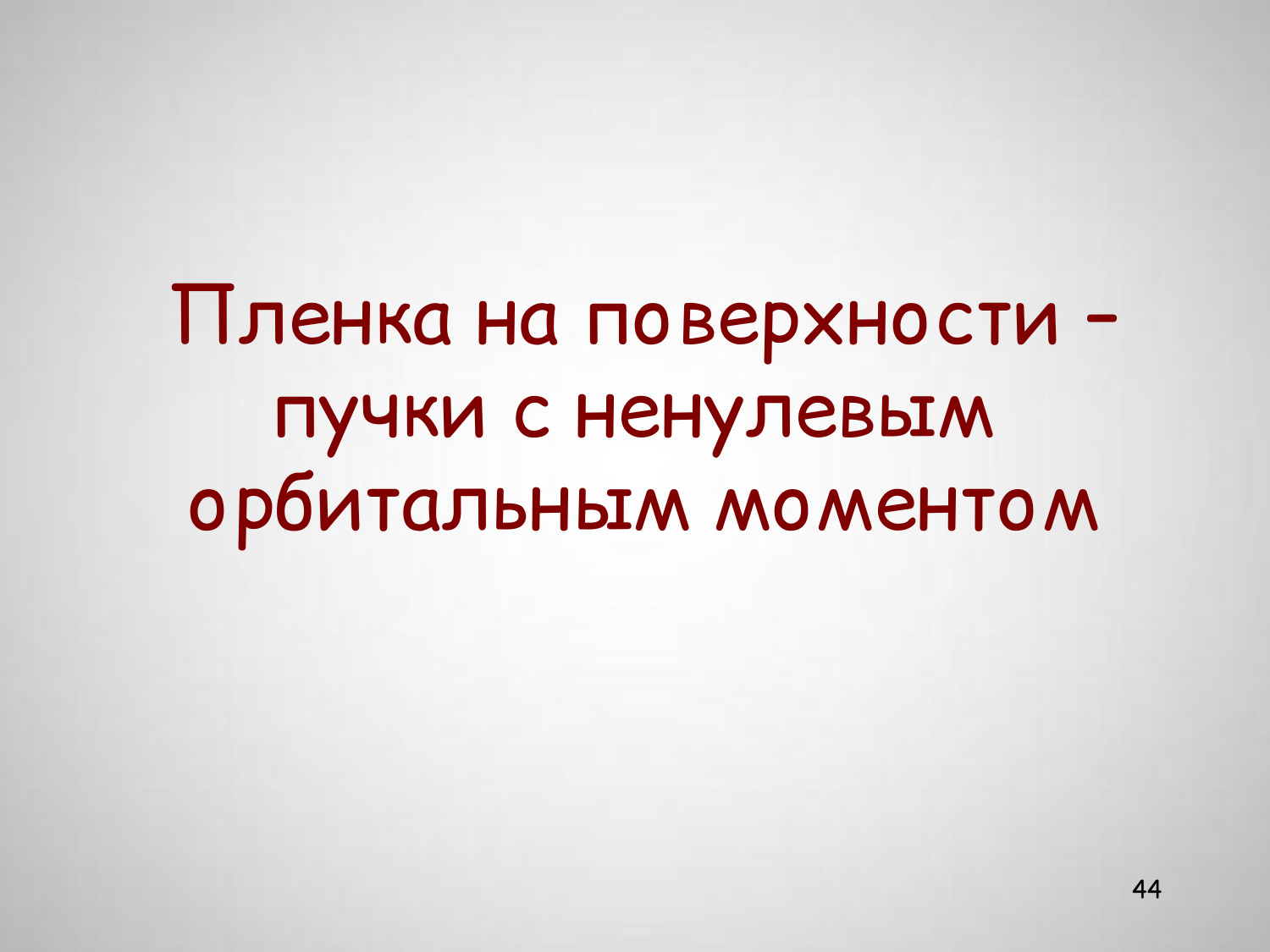

# Пленка на поверхности – пучки с ненулевым  орбитальным моментом

44